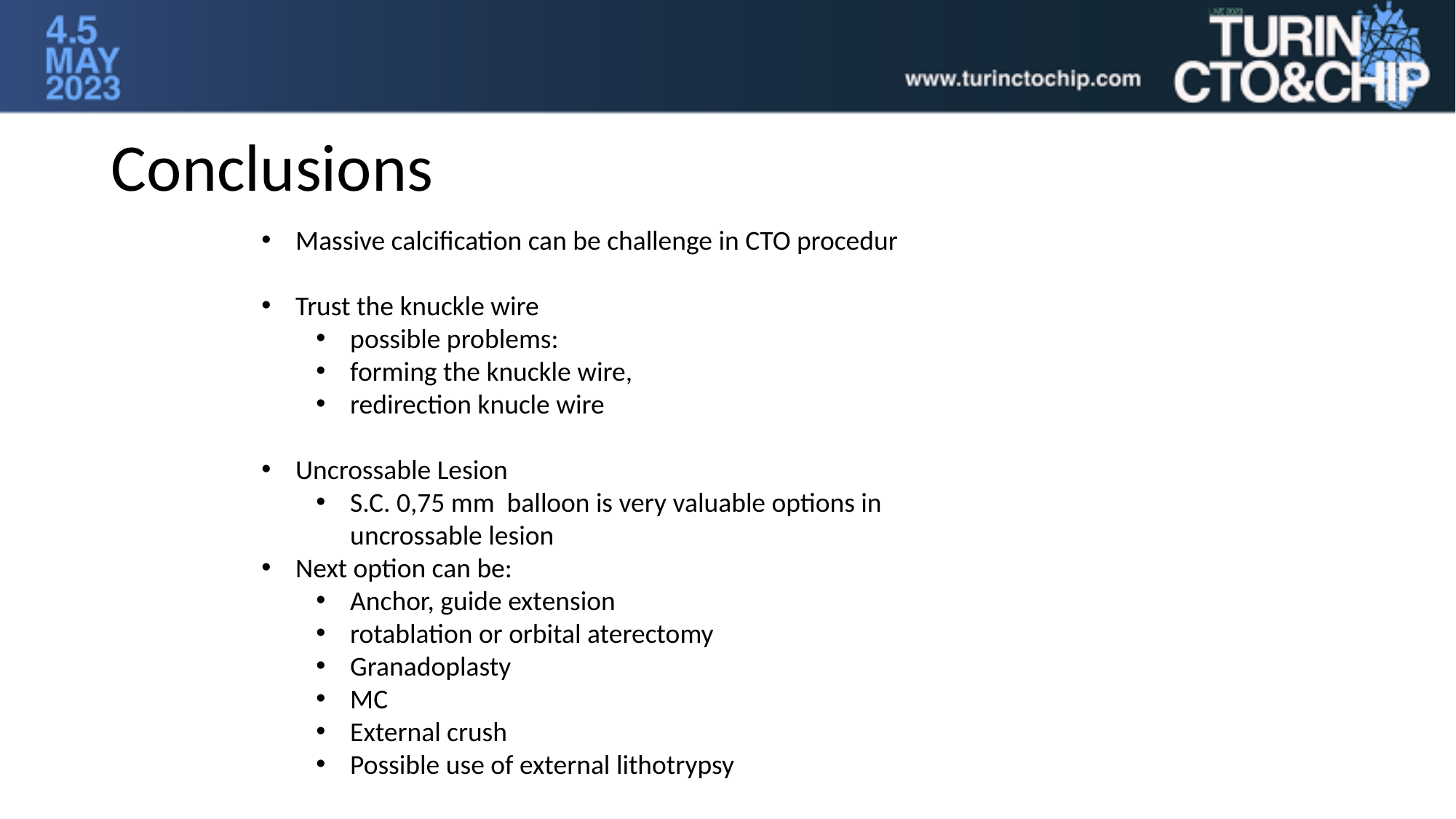

# Conclusions
Massive calcification can be challenge in CTO procedur

Trust the knuckle wire
possible problems:
forming the knuckle wire,
redirection knucle wire

Uncrossable Lesion
S.C. 0,75 mm  balloon is very valuable options in uncrossable lesion
Next option can be:
Anchor, guide extension
rotablation or orbital aterectomy
Granadoplasty
MC
External crush
Possible use of external lithotrypsy